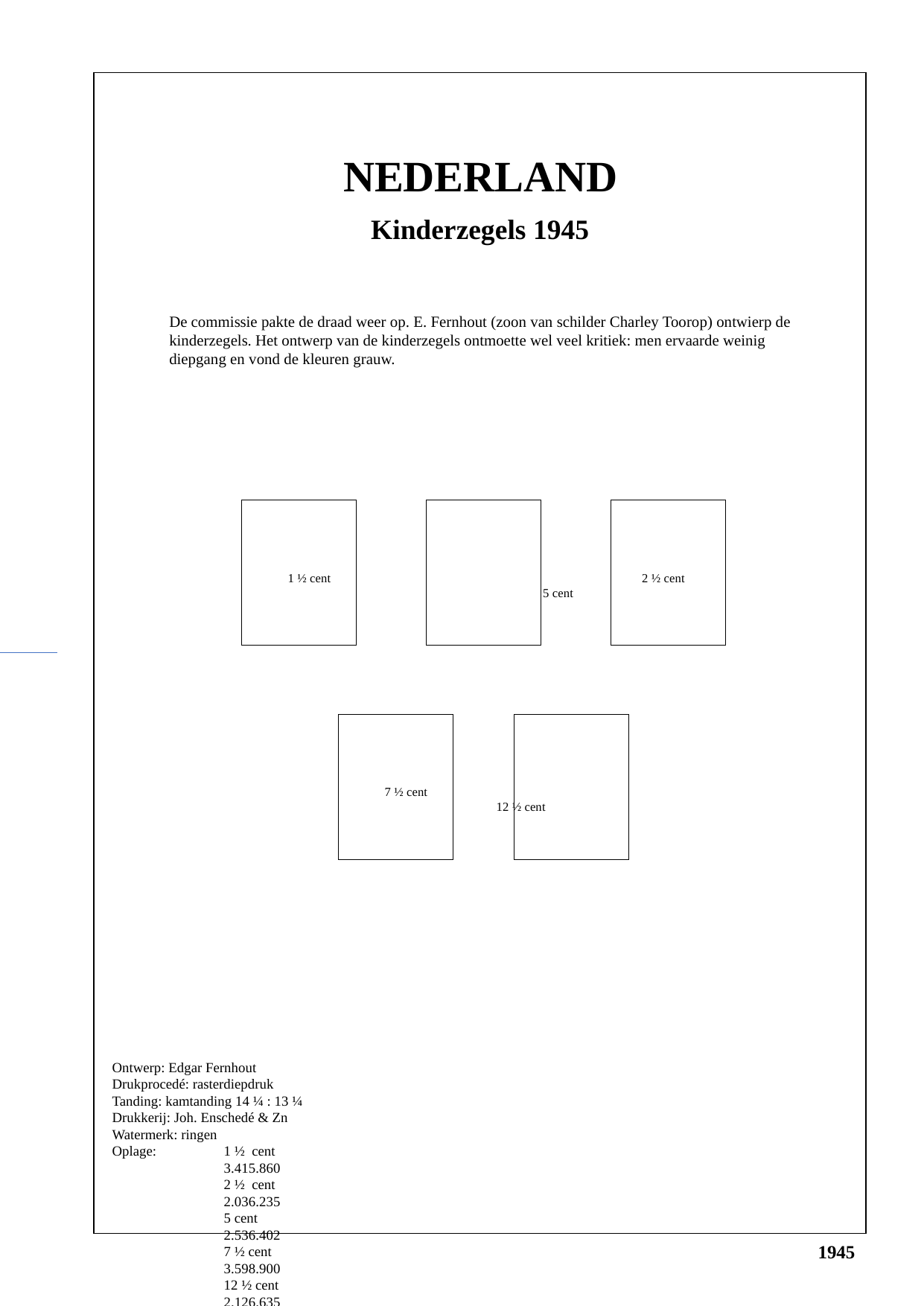

NEDERLAND
Kinderzegels 1945
De commissie pakte de draad weer op. E. Fernhout (zoon van schilder Charley Toorop) ontwierp de kinderzegels. Het ontwerp van de kinderzegels ontmoette wel veel kritiek: men ervaarde weinig diepgang en vond de kleuren grauw.
40
40
40
1 ½ cent			      2 ½ cent		          5 cent
40
40
7 ½ cent			12 ½ cent
Ontwerp: Edgar Fernhout
Drukprocedé: rasterdiepdruk
Tanding: kamtanding 14 ¼ : 13 ¼
Drukkerij: Joh. Enschedé & Zn
Watermerk: ringen
Oplage:	1 ½  cent 		3.415.860
	2 ½  cent 		2.036.235
	5 cent		2.536.402
	7 ½ cent		3.598.900
	12 ½ cent		2.126.635
1945